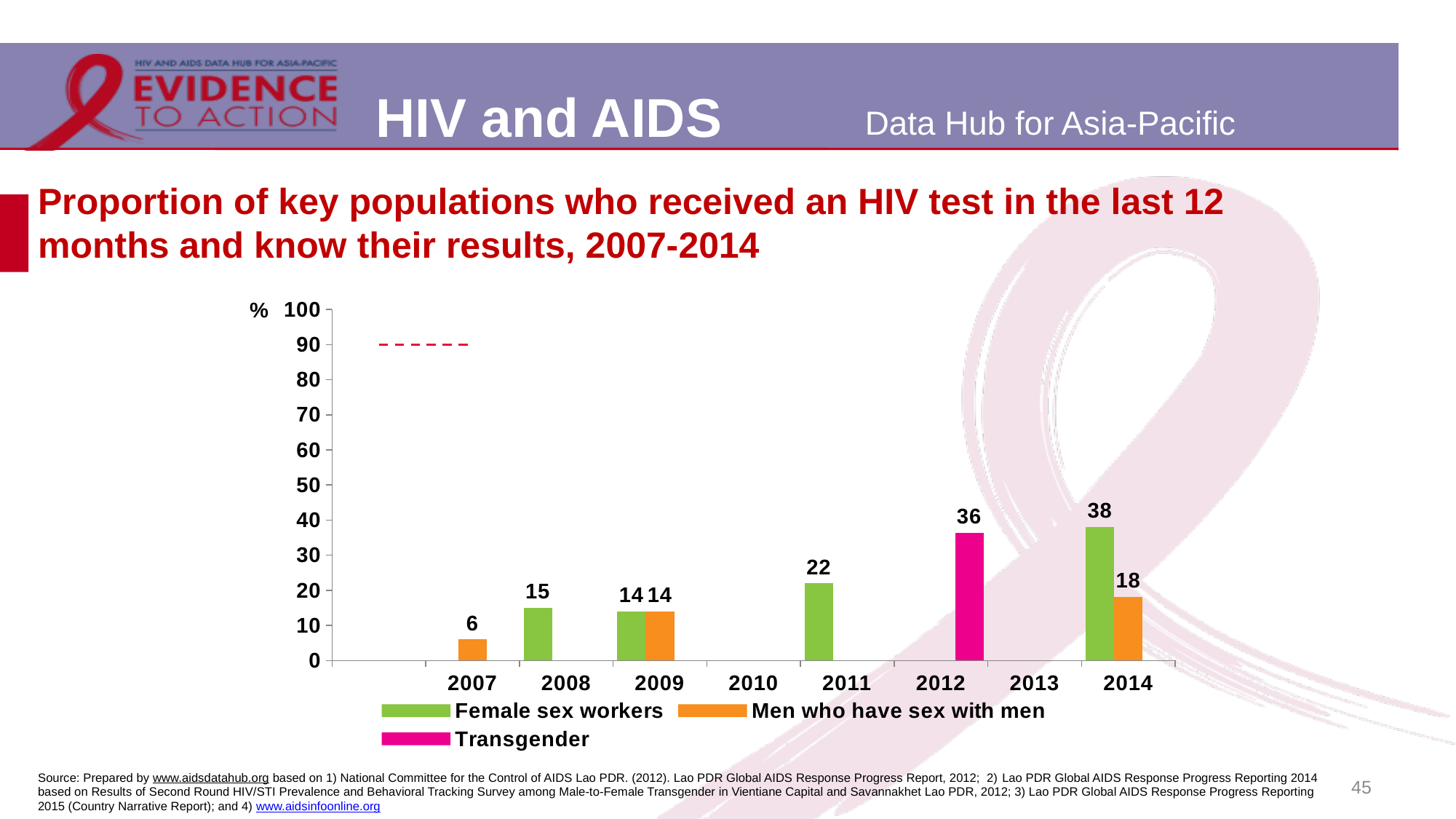

# Proportion of key populations who received an HIV test in the last 12 months and know their results, 2007-2014

[unsupported chart]

45
Source: Prepared by www.aidsdatahub.org based on 1) National Committee for the Control of AIDS Lao PDR. (2012). Lao PDR Global AIDS Response Progress Report, 2012;  2) Lao PDR Global AIDS Response Progress Reporting 2014 based on Results of Second Round HIV/STI Prevalence and Behavioral Tracking Survey among Male-to-Female Transgender in Vientiane Capital and Savannakhet Lao PDR, 2012; 3) Lao PDR Global AIDS Response Progress Reporting 2015 (Country Narrative Report); and 4) www.aidsinfoonline.org